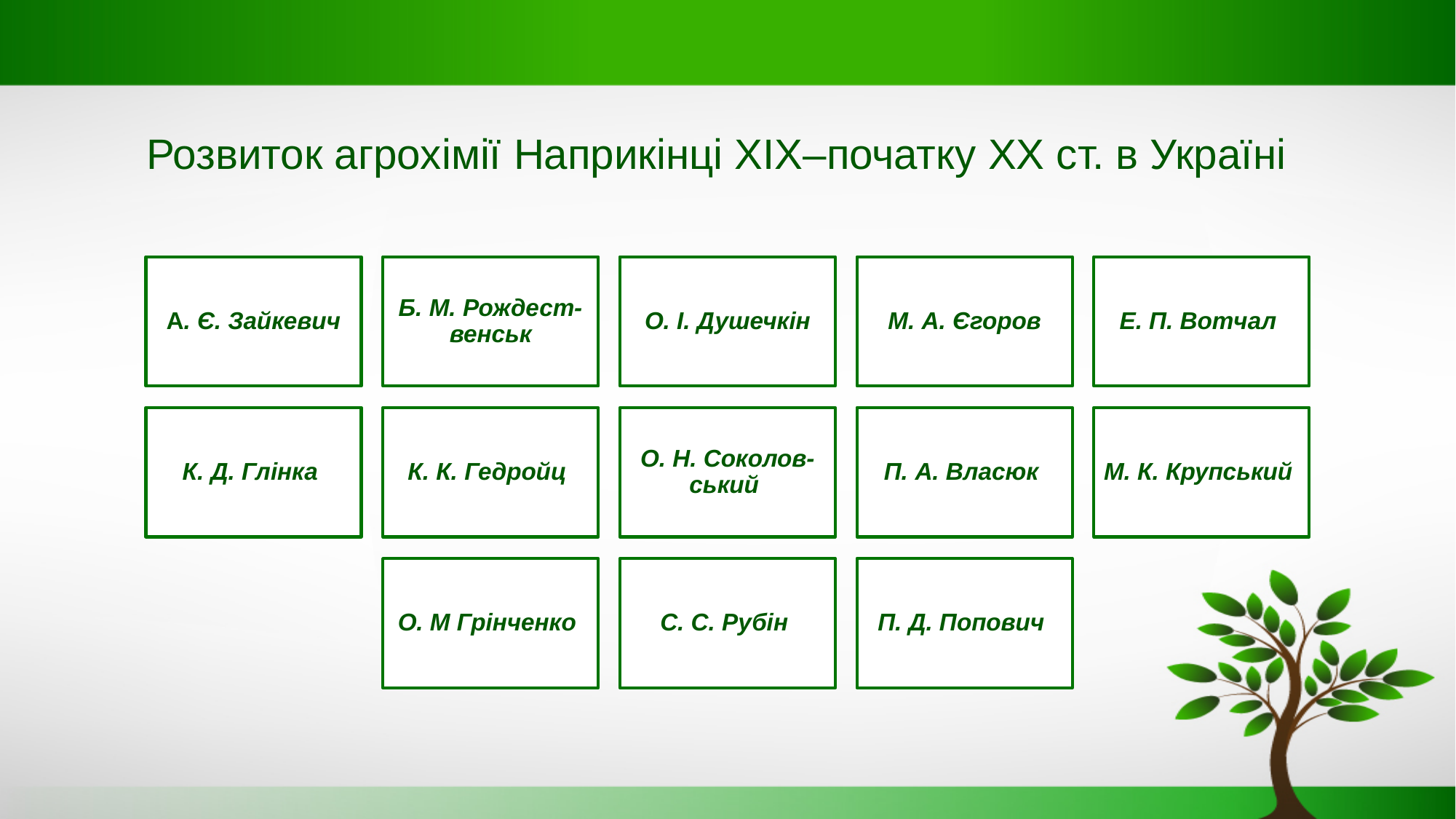

# Розвиток агрохімії Наприкінці XIX–початку XX ст. в Україні
А. Є. Зайкевич
Б. М. Рождест-венськ
О. І. Душечкін
М. А. Єгоров
Е. П. Вотчал
К. Д. Глінка
К. К. Гедройц
О. Н. Соколов-ський
П. А. Власюк
Μ. К. Крупський
О. М Грінченко
С. С. Рубін
П. Д. Попович